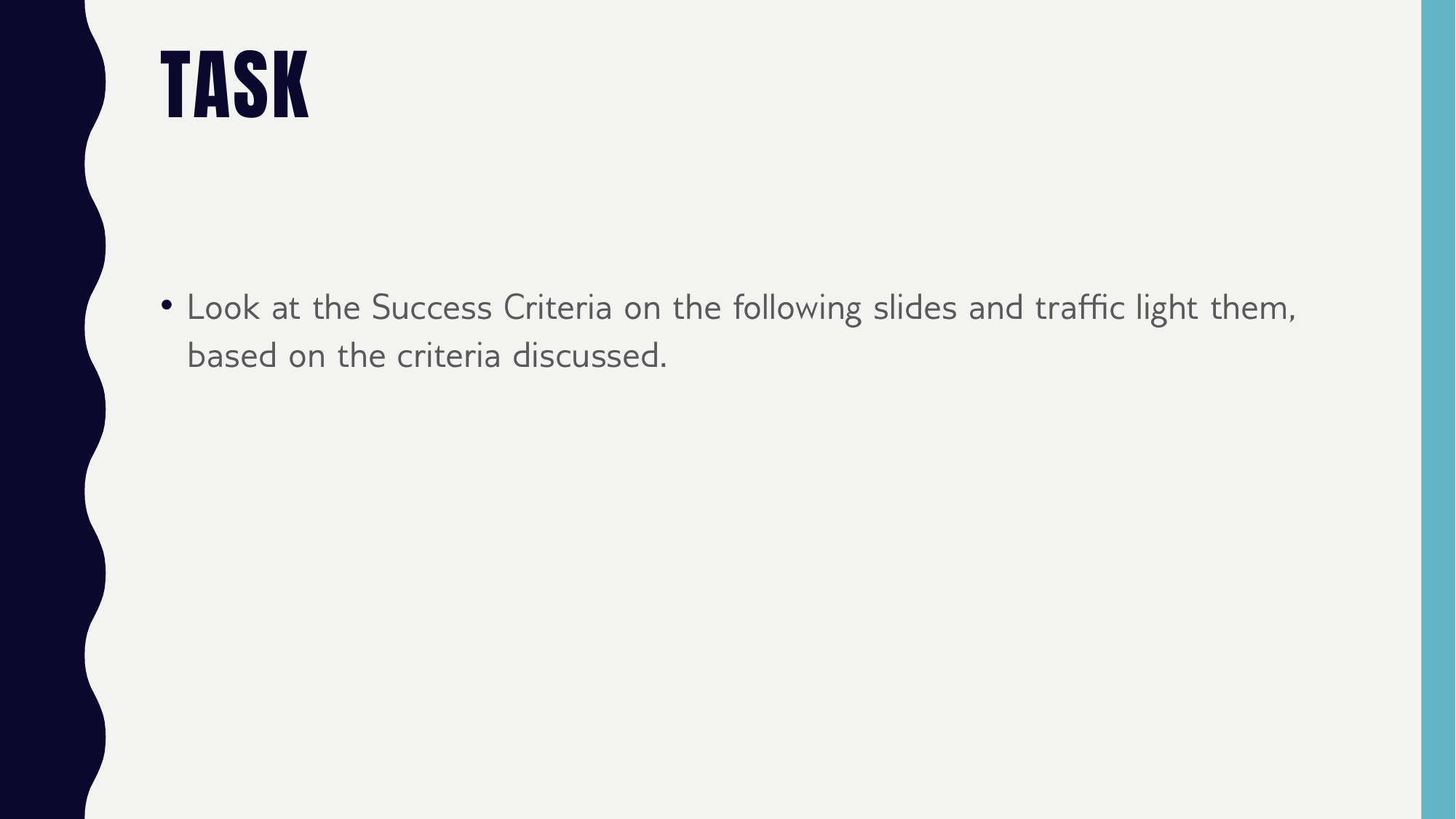

# TASK
Look at the Success Criteria on the following slides and traffic light them, based on the criteria discussed.